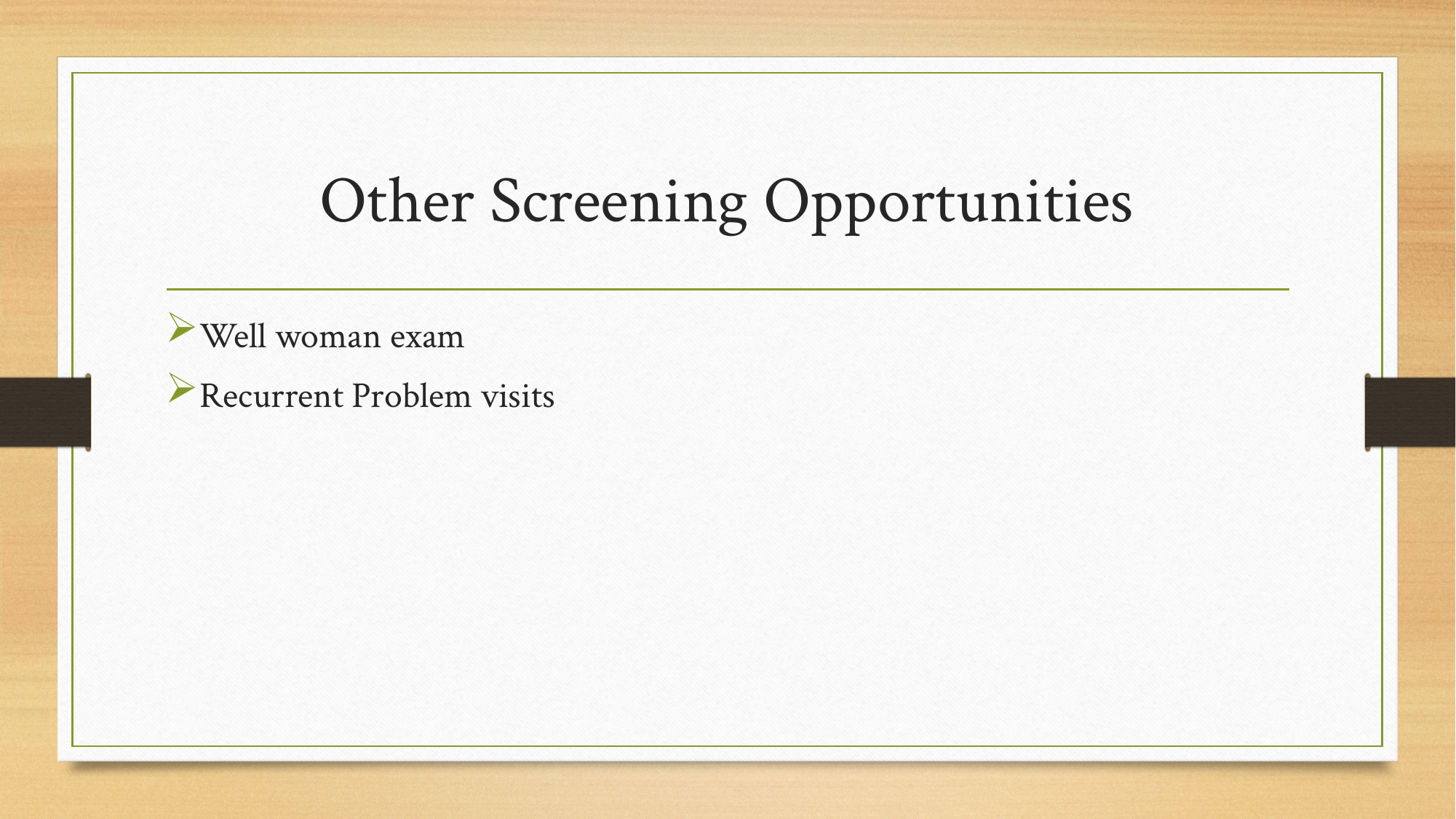

# Other Screening Opportunities
Well woman exam
Recurrent Problem visits